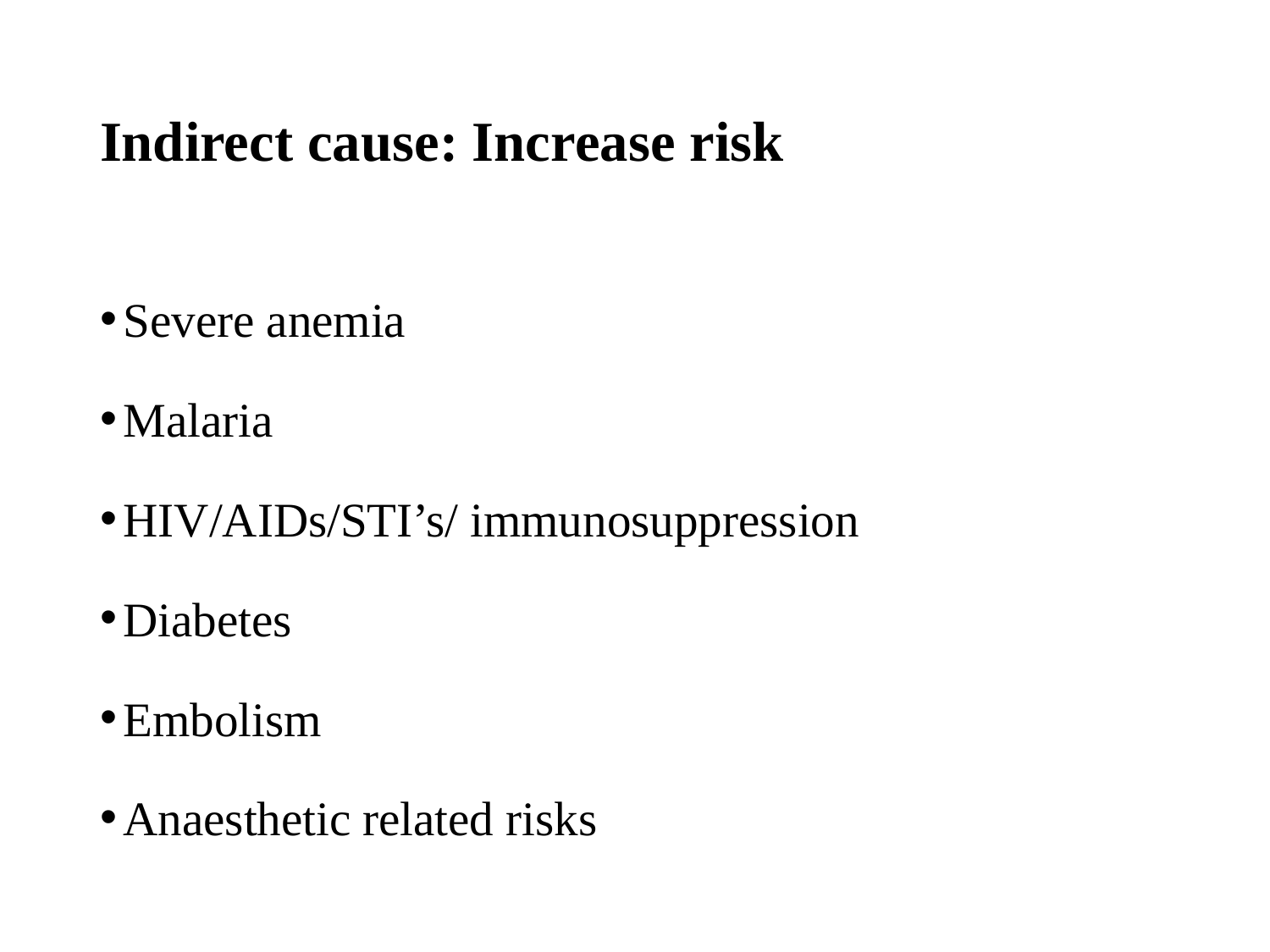

# Indirect cause: Increase risk
Severe anemia
Malaria
HIV/AIDs/STI’s/ immunosuppression
Diabetes
Embolism
Anaesthetic related risks